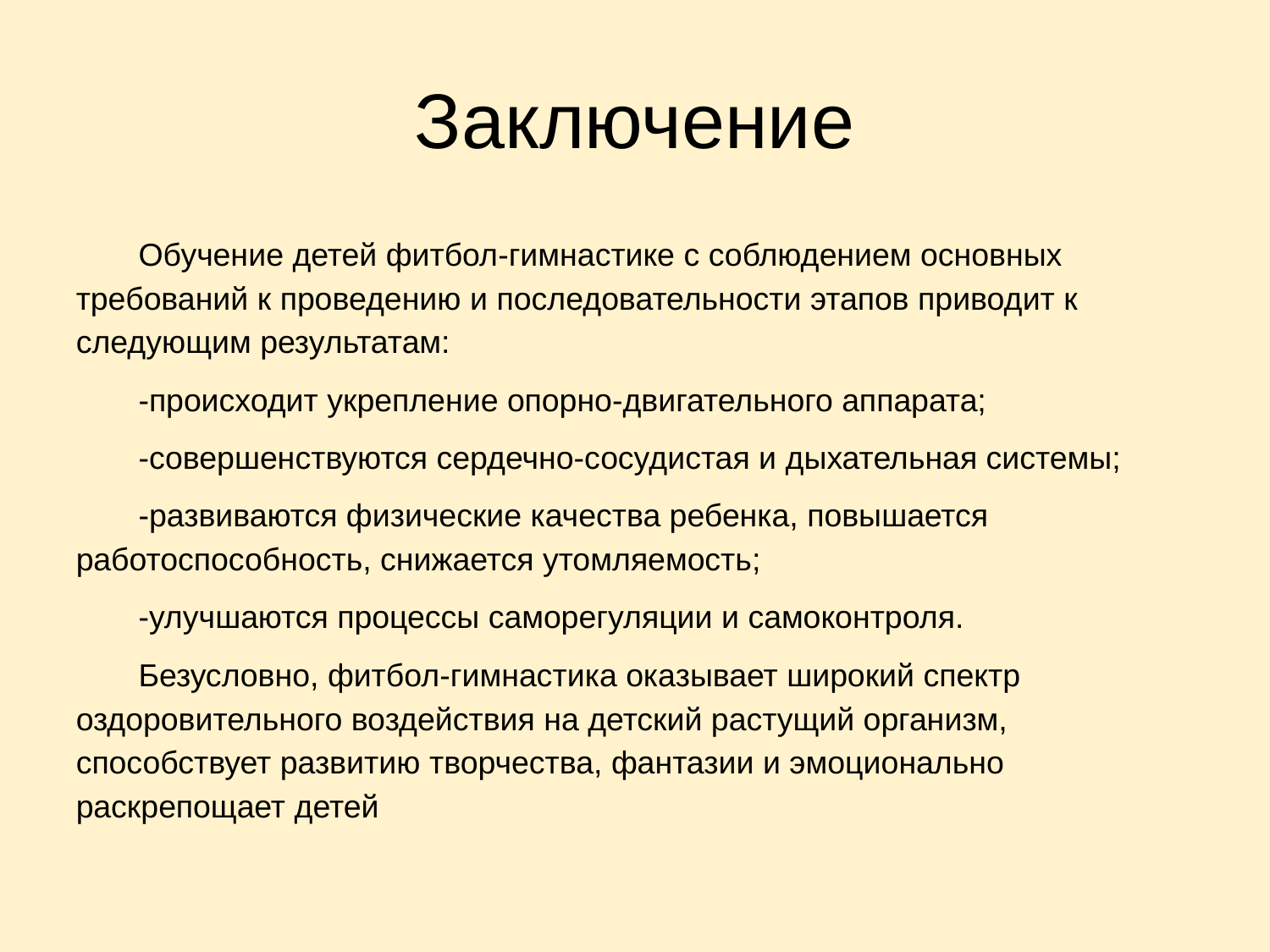

# Заключение
Обучение детей фитбол-гимнастике с соблюдением основных требований к проведению и последовательности этапов приводит к следующим результатам:
-происходит укрепление опорно-двигательного аппарата;
-совершенствуются сердечно-сосудистая и дыхательная системы;
-развиваются физические качества ребенка, повышается работоспособность, снижается утомляемость;
-улучшаются процессы саморегуляции и самоконтроля.
Безусловно, фитбол-гимнастика оказывает широкий спектр оздоровительного воздействия на детский растущий организм, способствует развитию творчества, фантазии и эмоционально раскрепощает детей